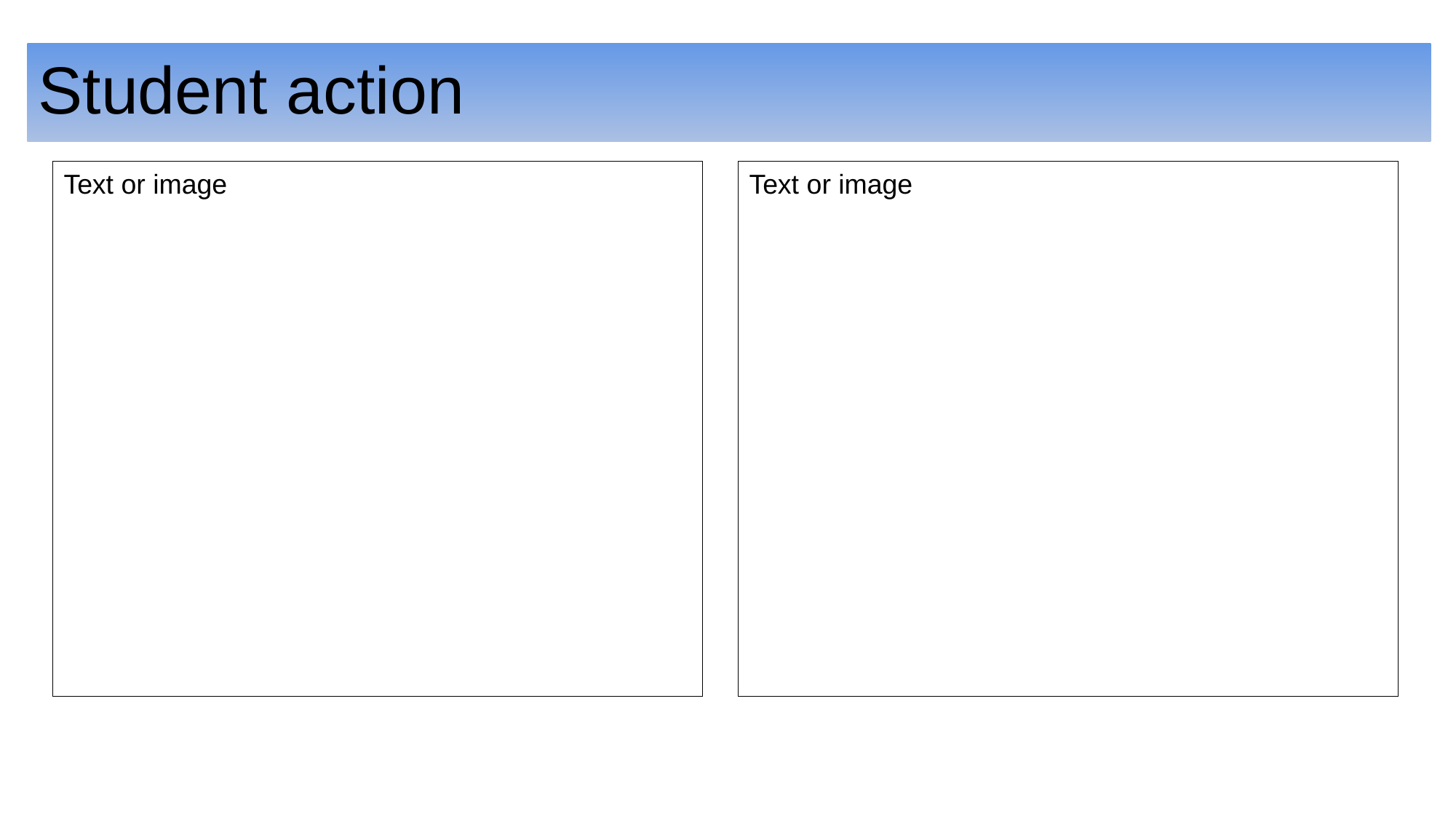

# Student action
Text or image

Text or image